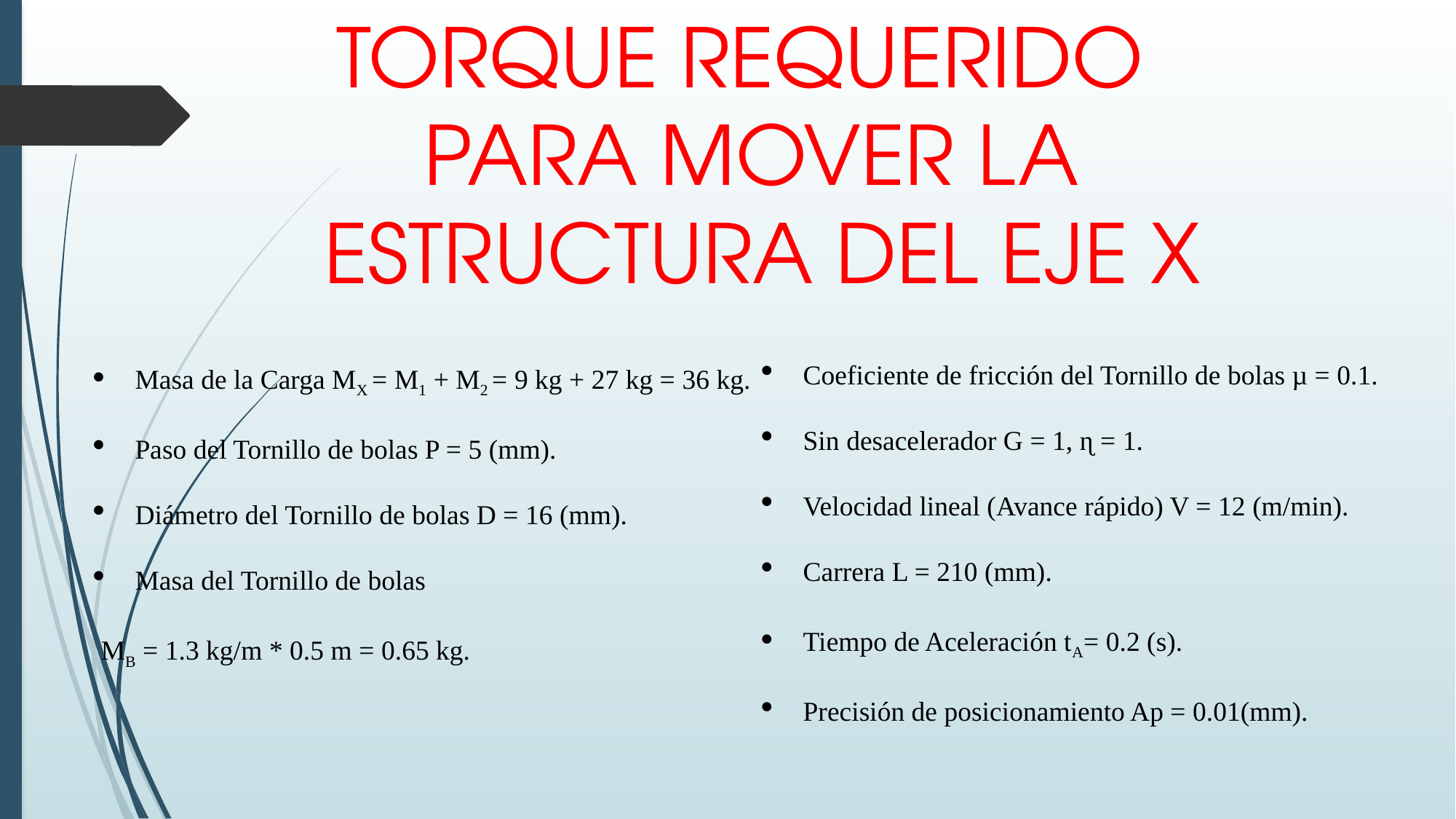

TORQUE REQUERIDO
PARA MOVER LA
 ESTRUCTURA DEL EJE X
Masa de la Carga MX = M1 + M2 = 9 kg + 27 kg = 36 kg.
Paso del Tornillo de bolas P = 5 (mm).
Diámetro del Tornillo de bolas D = 16 (mm).
Masa del Tornillo de bolas
 MB = 1.3 kg/m * 0.5 m = 0.65 kg.
Coeficiente de fricción del Tornillo de bolas µ = 0.1.
Sin desacelerador G = 1, ɳ = 1.
Velocidad lineal (Avance rápido) V = 12 (m/min).
Carrera L = 210 (mm).
Tiempo de Aceleración tA= 0.2 (s).
Precisión de posicionamiento Ap = 0.01(mm).